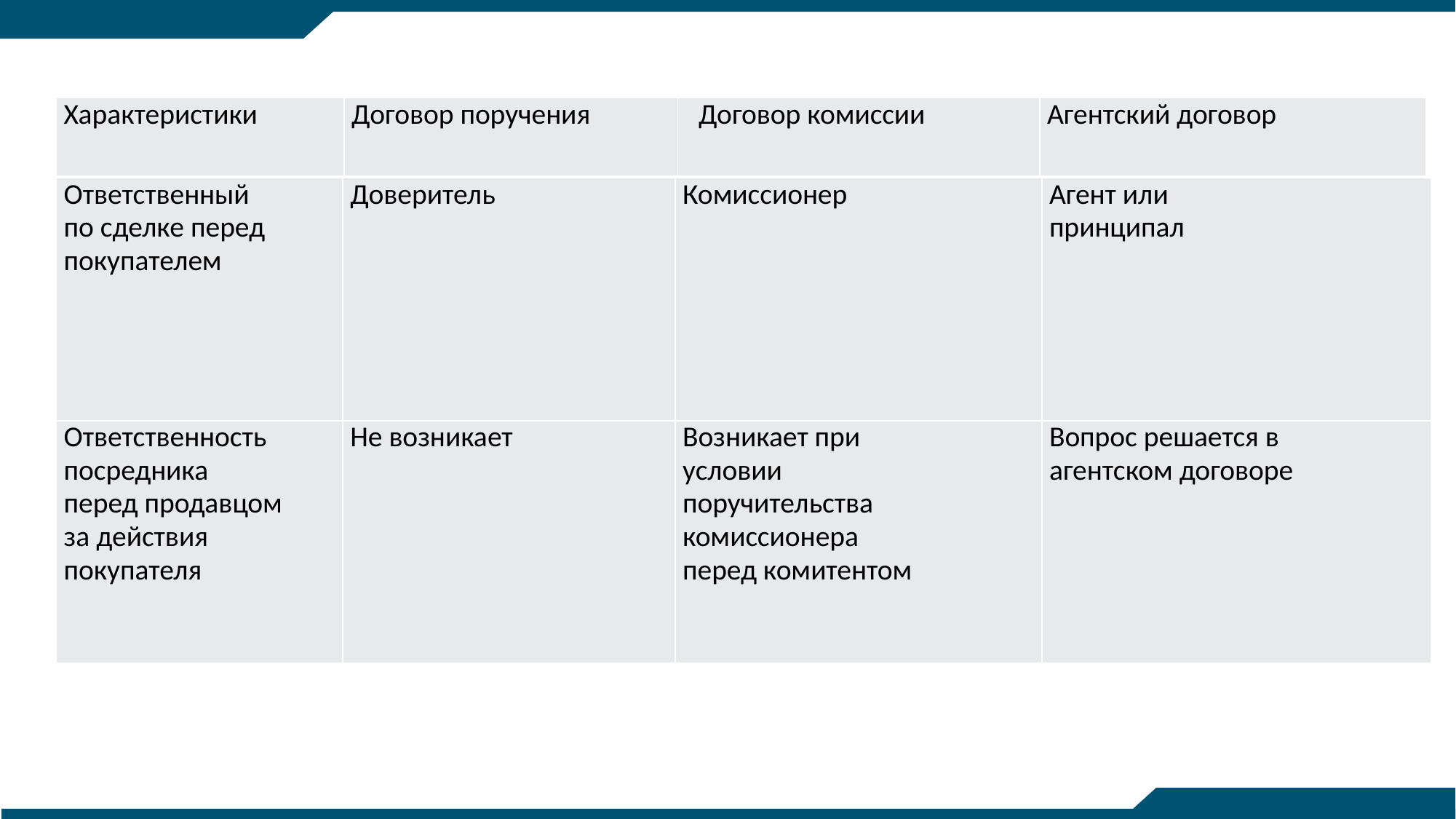

| Характеристики | Договор поручения | Договор комиссии | Агентский договор |
| --- | --- | --- | --- |
| Ответственный по сделке перед покупателем | Доверитель | Комиссионер | Агент или принципал |
| --- | --- | --- | --- |
| Ответственность посредника перед продавцом за действия покупателя | Не возникает | Возникает при условии поручительства комиссионера перед комитентом | Вопрос решается в агентском договоре |